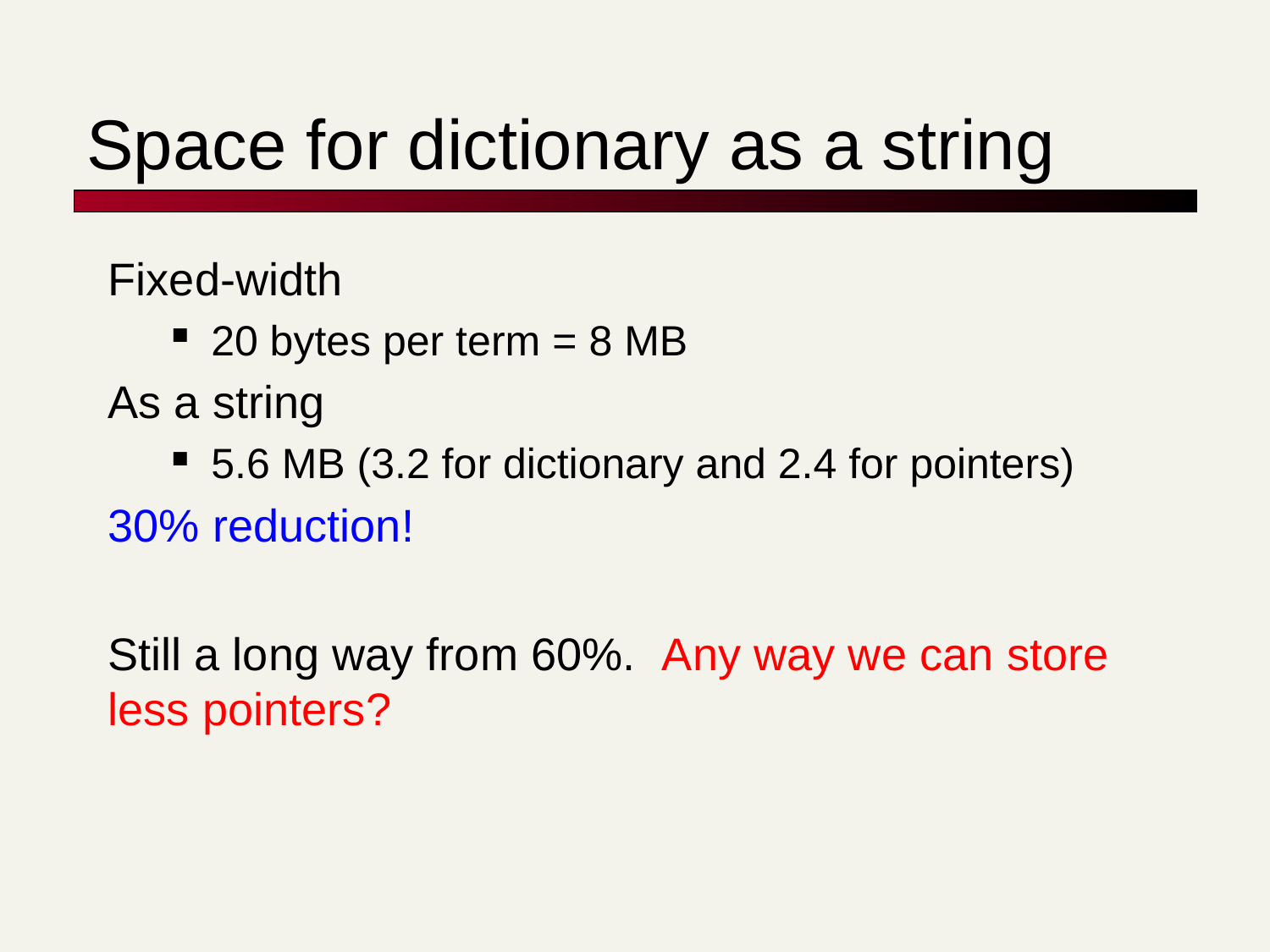

# Space for dictionary as a string
Fixed-width
20 bytes per term = 8 MB
As a string
5.6 MB (3.2 for dictionary and 2.4 for pointers)
30% reduction!

Still a long way from 60%.  Any way we can store less pointers?